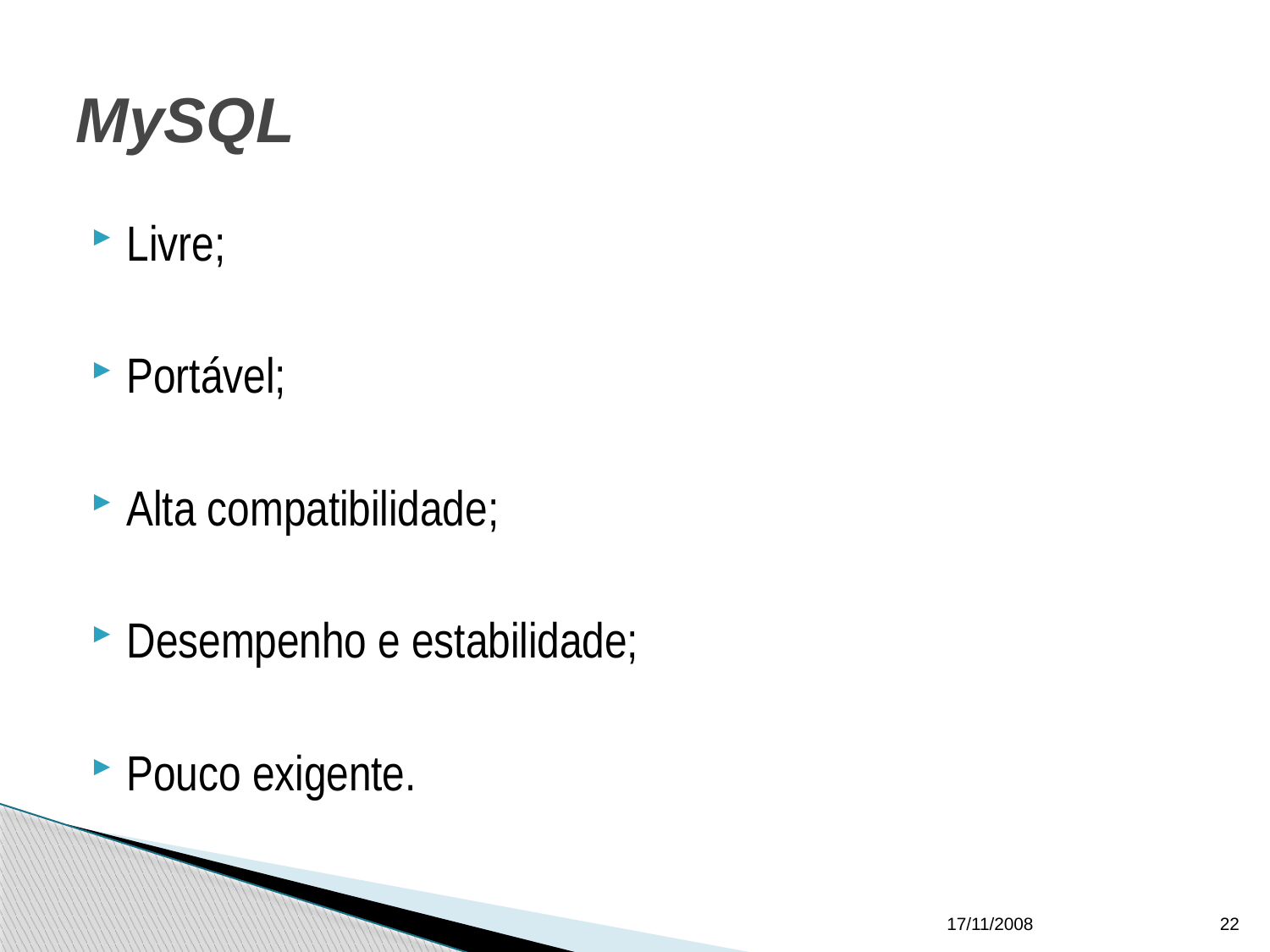

# MySQL
Livre;

Portável;

Alta compatibilidade;

Desempenho e estabilidade;

Pouco exigente.
17/11/2008
22